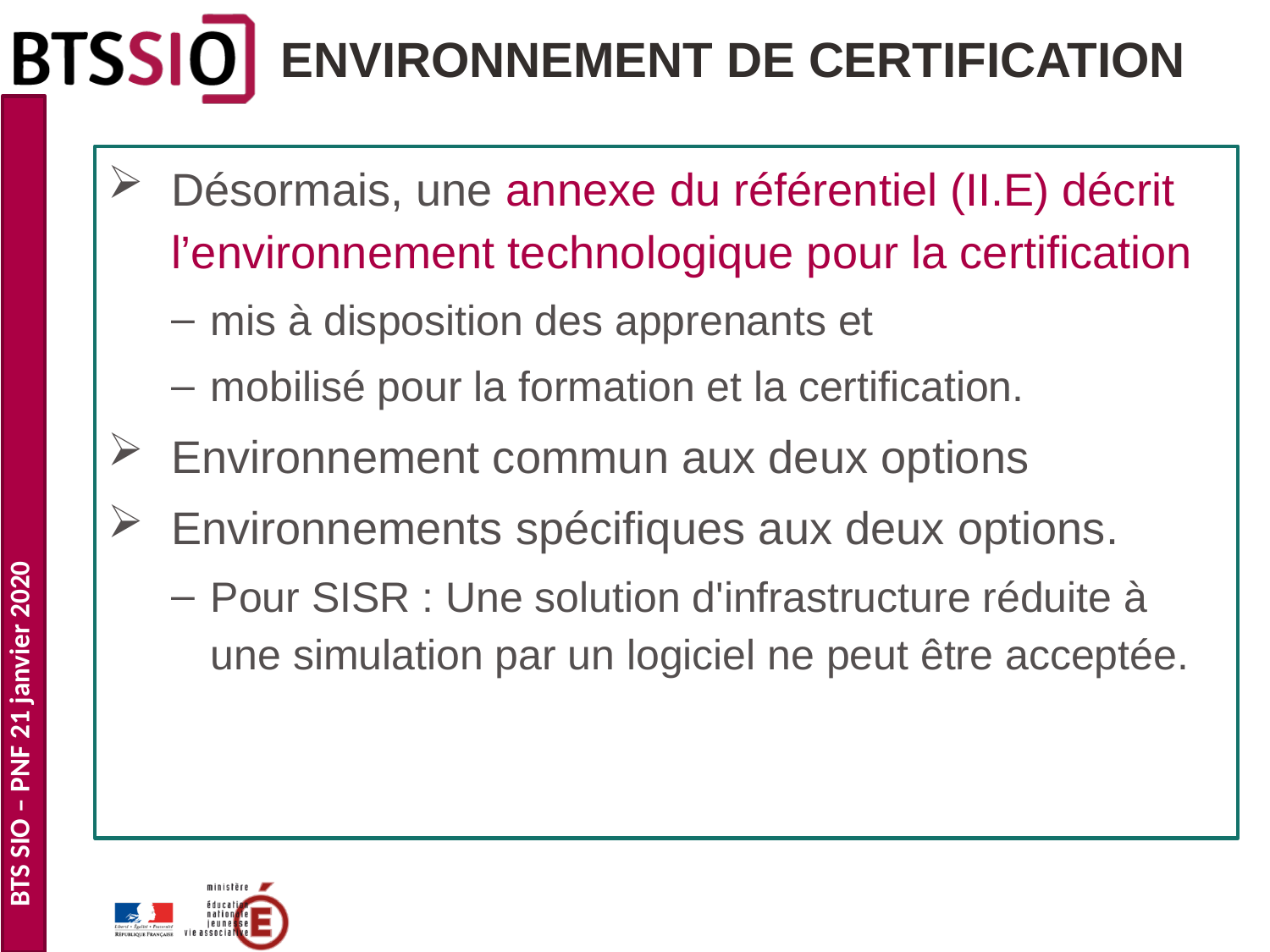

# environnement de certification
Désormais, une annexe du référentiel (II.E) décrit l’environnement technologique pour la certification
mis à disposition des apprenants et
mobilisé pour la formation et la certification.
Environnement commun aux deux options
Environnements spécifiques aux deux options.
Pour SISR : Une solution d'infrastructure réduite à une simulation par un logiciel ne peut être acceptée.